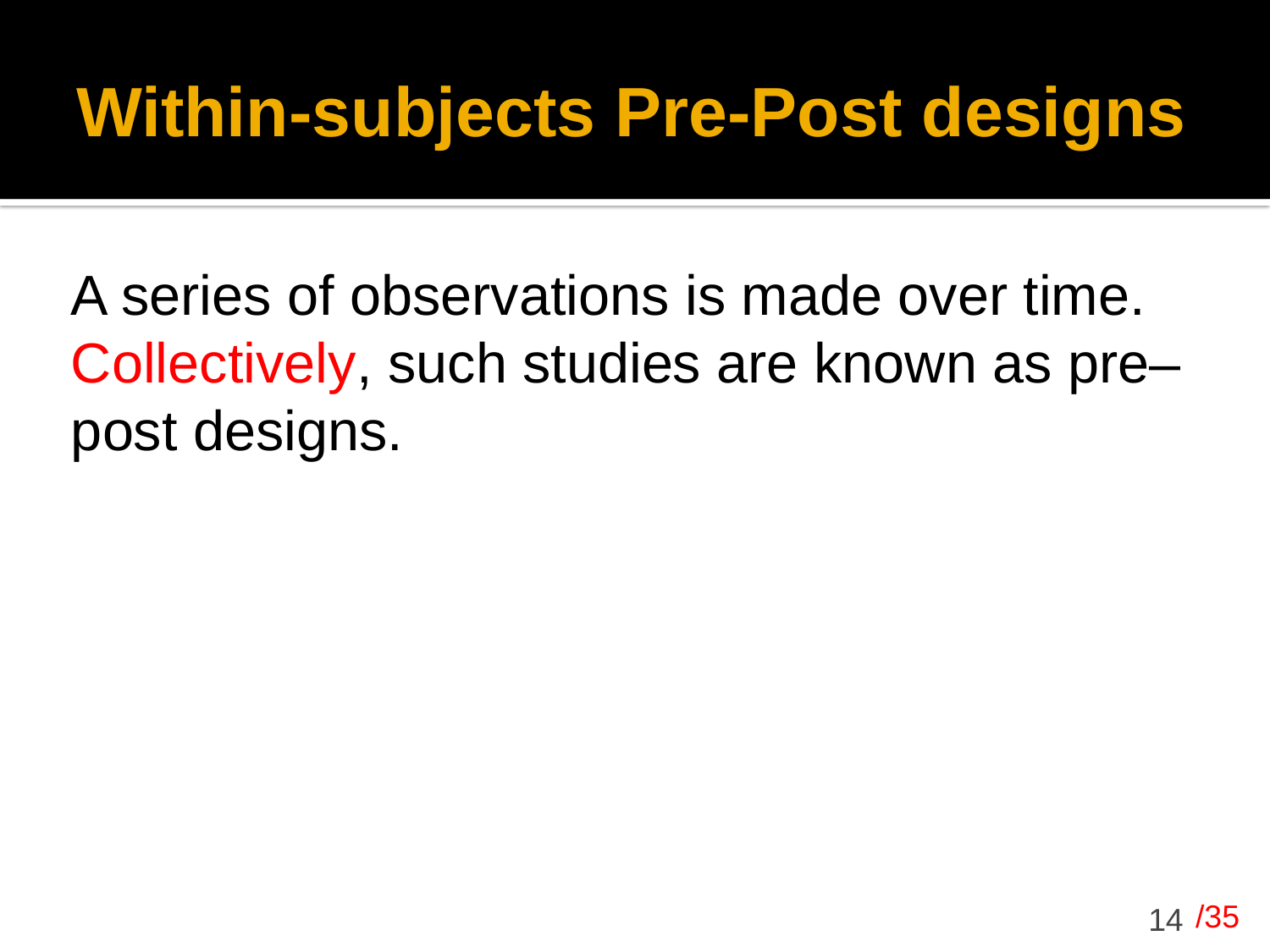

# Within-subjects Pre-Post designs
A series of observations is made over time. Collectively, such studies are known as pre–post designs.
14